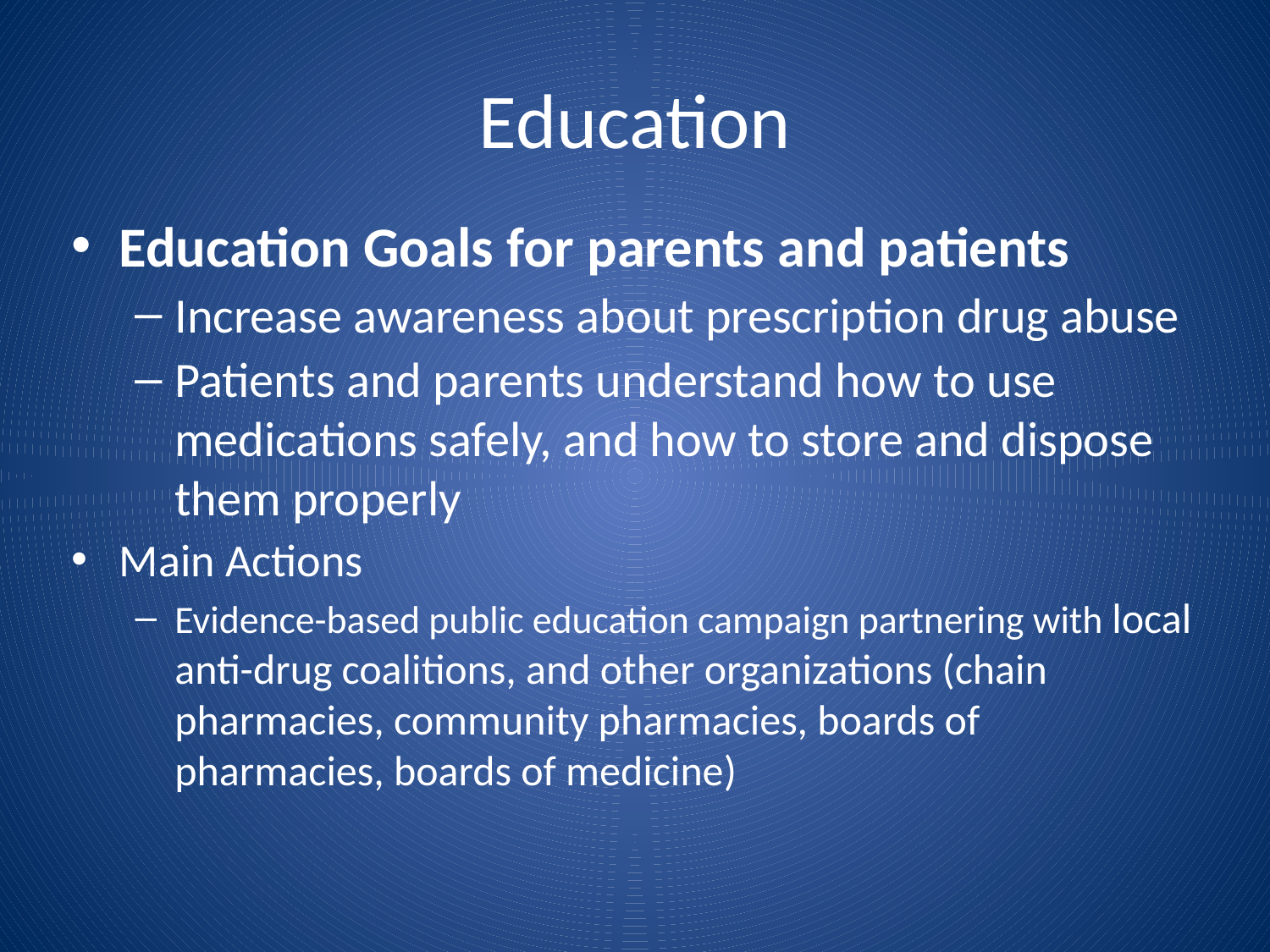

# Education
Education Goals for parents and patients
Increase awareness about prescription drug abuse
Patients and parents understand how to use medications safely, and how to store and dispose them properly
Main Actions
Evidence-based public education campaign partnering with local anti-drug coalitions, and other organizations (chain pharmacies, community pharmacies, boards of pharmacies, boards of medicine)